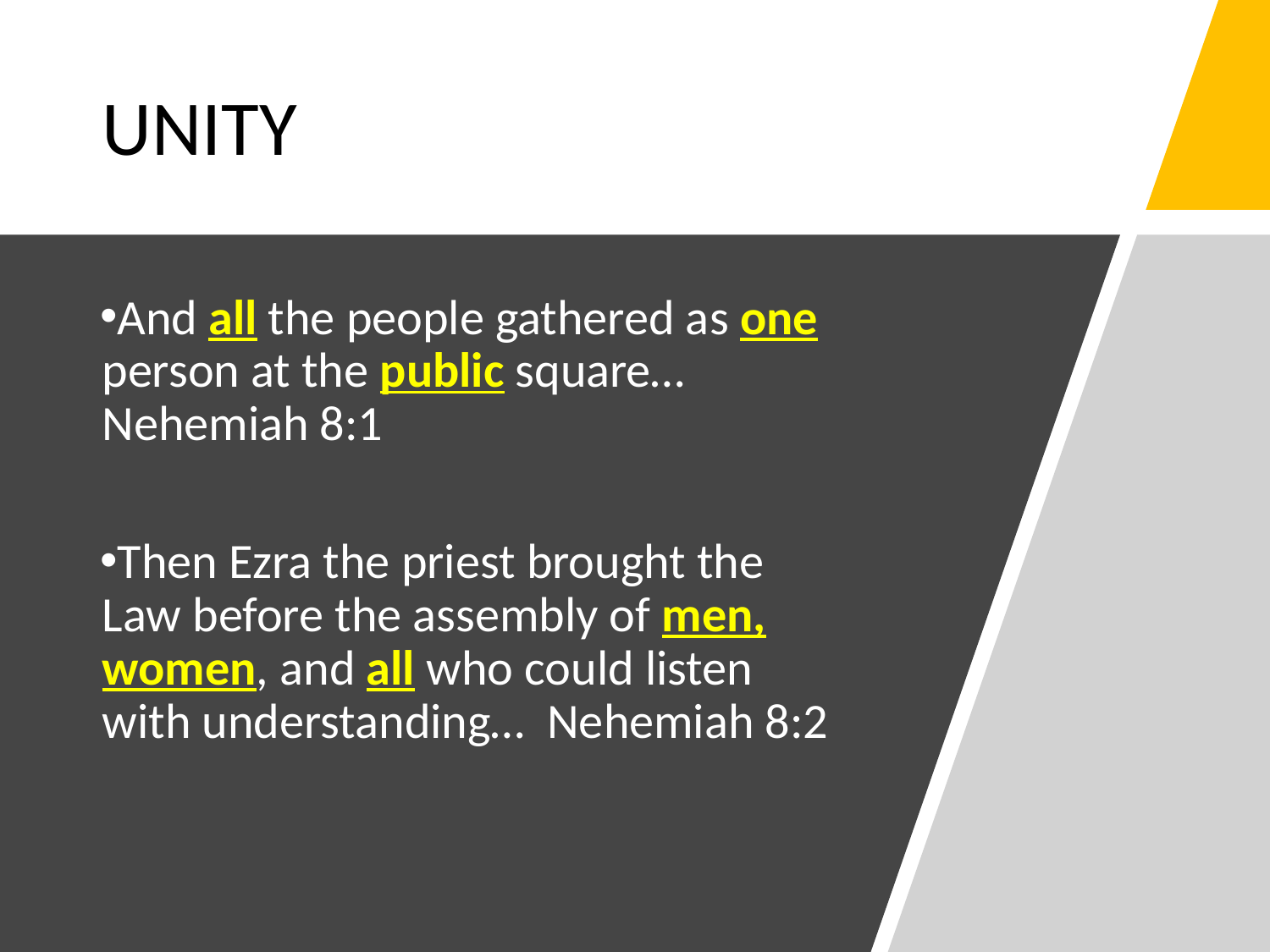

UNITY

And all the people gathered as one person at the public square… Nehemiah 8:1

Then Ezra the priest brought the Law before the assembly of men, women, and all who could listen with understanding…  Nehemiah 8:2